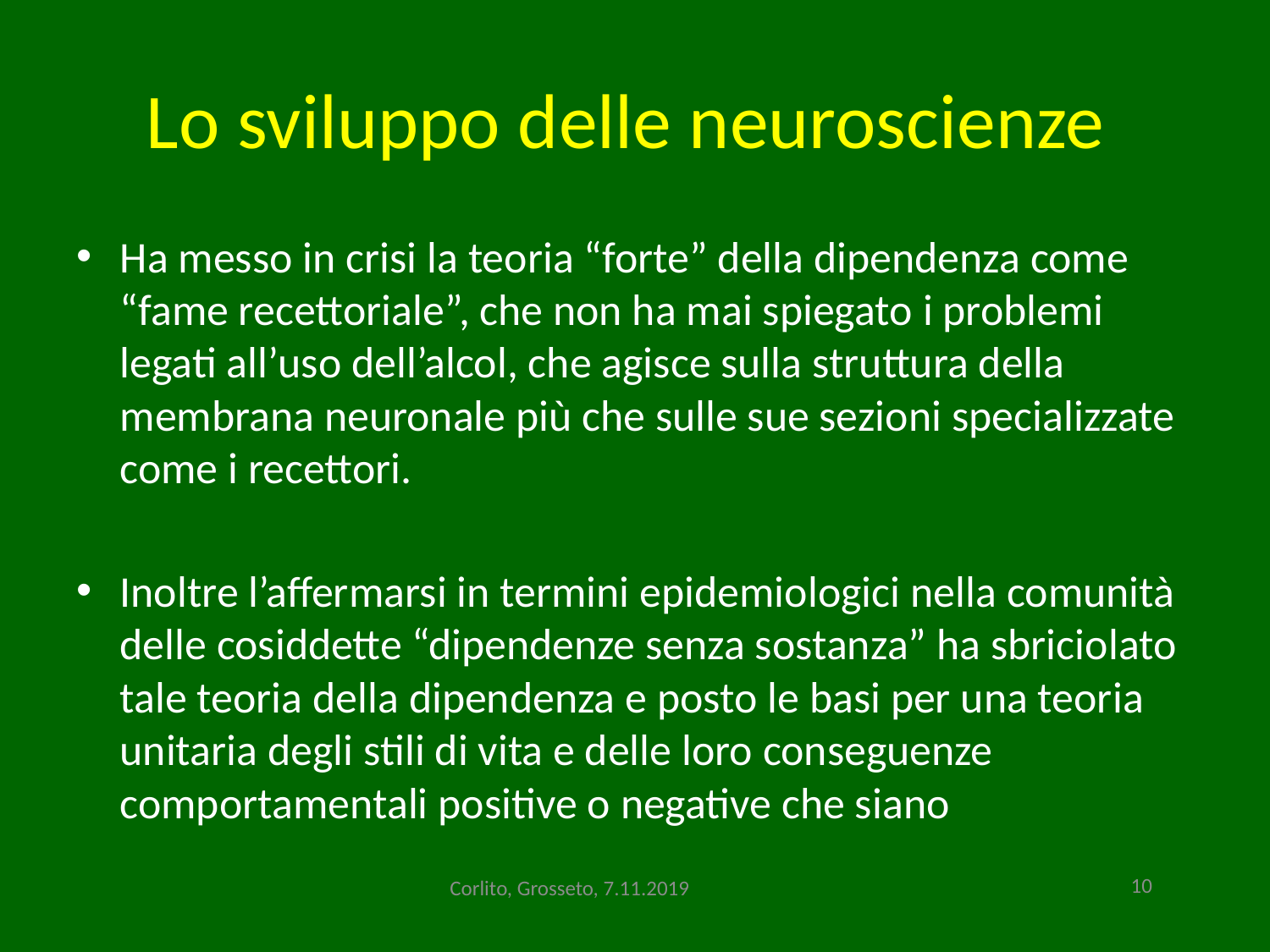

# Lo sviluppo delle neuroscienze
Ha messo in crisi la teoria “forte” della dipendenza come “fame recettoriale”, che non ha mai spiegato i problemi legati all’uso dell’alcol, che agisce sulla struttura della membrana neuronale più che sulle sue sezioni specializzate come i recettori.

Inoltre l’affermarsi in termini epidemiologici nella comunità delle cosiddette “dipendenze senza sostanza” ha sbriciolato tale teoria della dipendenza e posto le basi per una teoria unitaria degli stili di vita e delle loro conseguenze comportamentali positive o negative che siano
10
Corlito, Grosseto, 7.11.2019